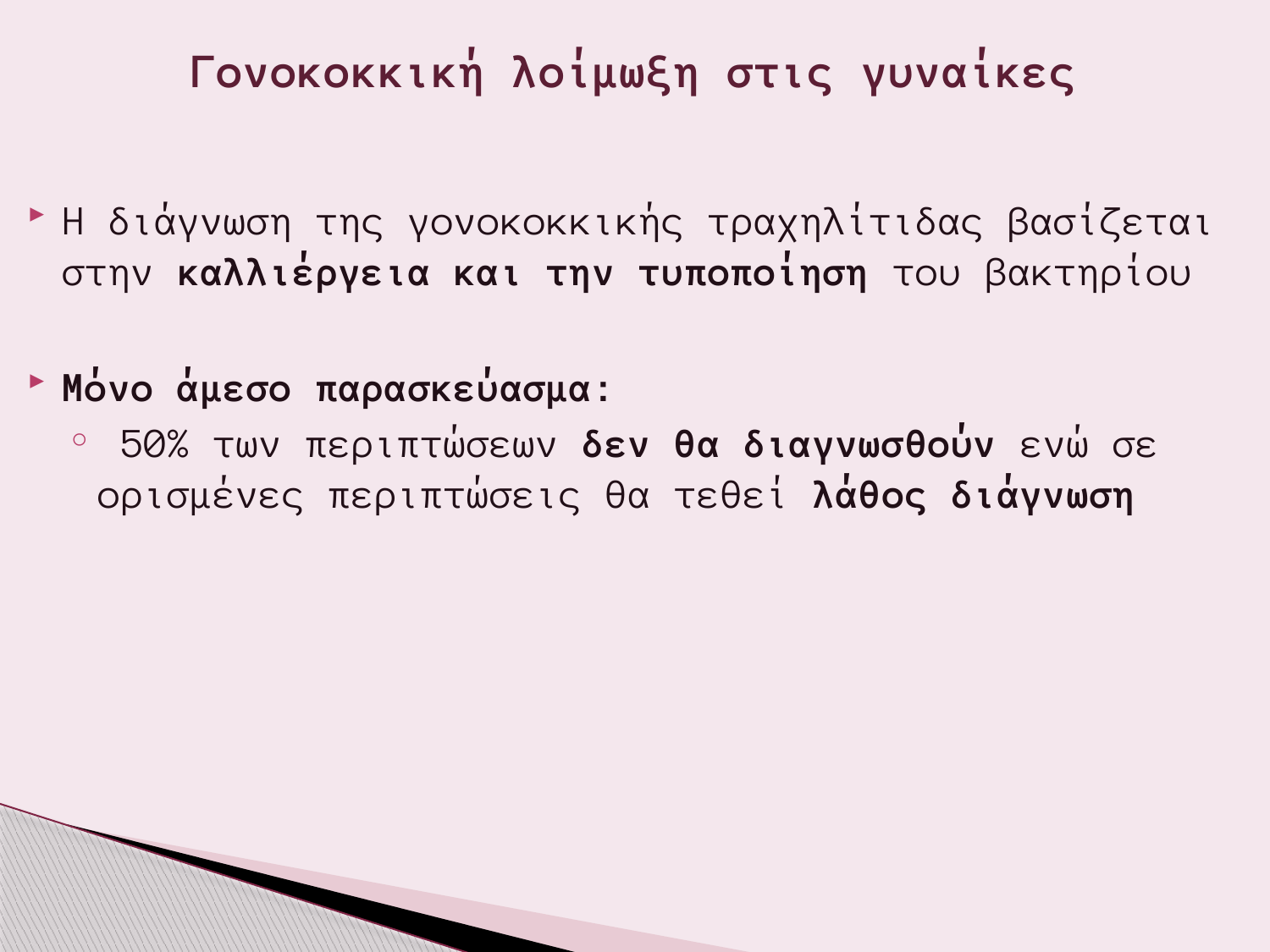

# Γονοκοκκική λοίμωξη στις γυναίκες
Η διάγνωση της γονοκοκκικής τραχηλίτιδας βασίζεται στην καλλιέργεια και την τυποποίηση του βακτηρίου

Μόνο άμεσο παρασκεύασμα:
 50% των περιπτώσεων δεν θα διαγνωσθούν ενώ σε ορισμένες περιπτώσεις θα τεθεί λάθος διάγνωση